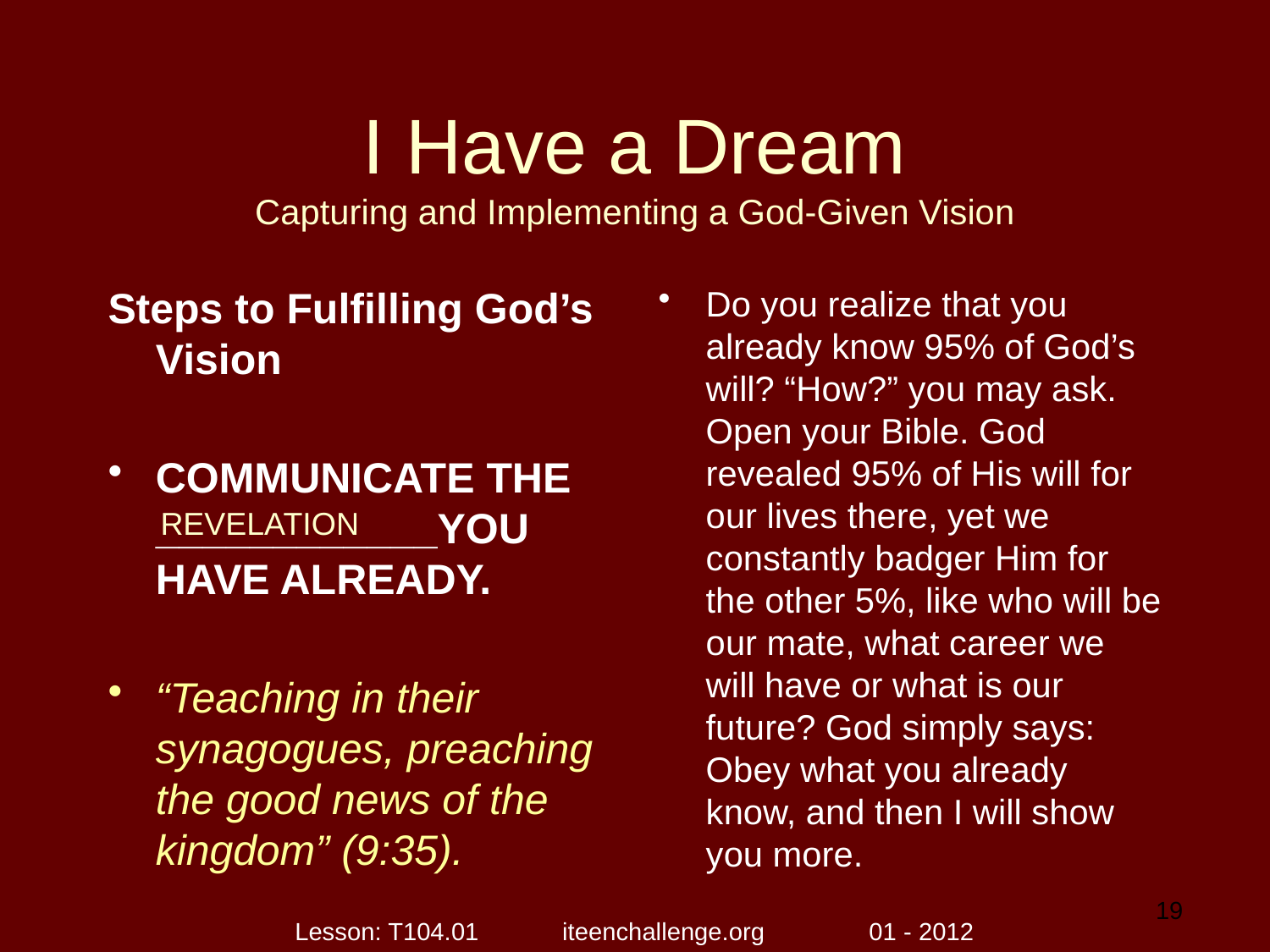

# I Have a Dream Capturing and Implementing a God-Given Vision
Steps to Fulfilling God’s Vision

COMMUNICATE THE ____________YOU HAVE ALREADY.

“Teaching in their synagogues, preaching the good news of the kingdom” (9:35).
Do you realize that you already know 95% of God’s will? “How?” you may ask. Open your Bible. God revealed 95% of His will for our lives there, yet we constantly badger Him for the other 5%, like who will be our mate, what career we will have or what is our future? God simply says: Obey what you already know, and then I will show you more.
REVELATION
19
Lesson: T104.01            iteenchallenge.org               01 - 2012